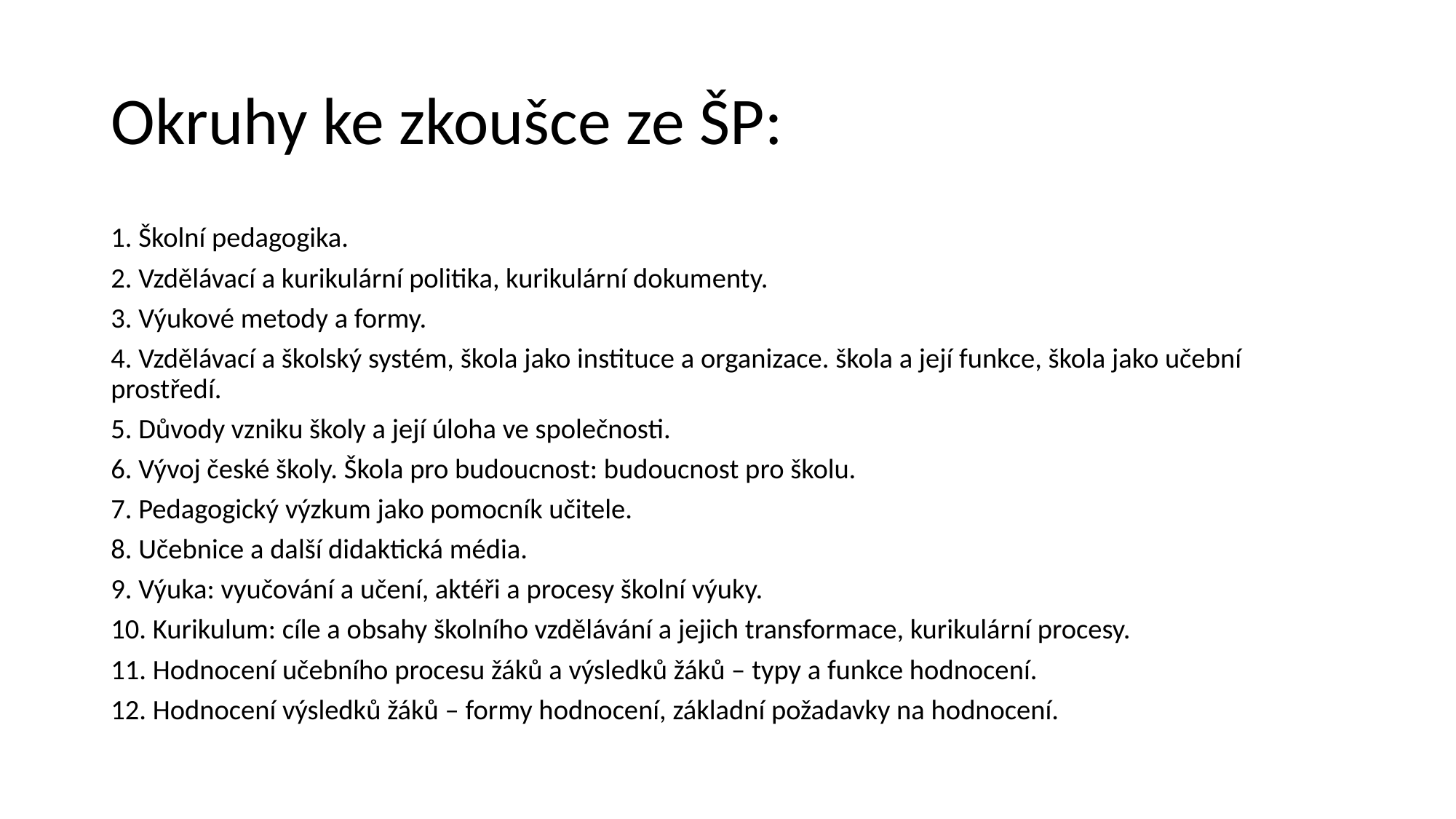

# Okruhy ke zkoušce ze ŠP:
1. Školní pedagogika.
2. Vzdělávací a kurikulární politika, kurikulární dokumenty.
3. Výukové metody a formy.
4. Vzdělávací a školský systém, škola jako instituce a organizace. škola a její funkce, škola jako učební prostředí.
5. Důvody vzniku školy a její úloha ve společnosti.
6. Vývoj české školy. Škola pro budoucnost: budoucnost pro školu.
7. Pedagogický výzkum jako pomocník učitele.
8. Učebnice a další didaktická média.
9. Výuka: vyučování a učení, aktéři a procesy školní výuky.
10. Kurikulum: cíle a obsahy školního vzdělávání a jejich transformace, kurikulární procesy.
11. Hodnocení učebního procesu žáků a výsledků žáků – typy a funkce hodnocení.
12. Hodnocení výsledků žáků – formy hodnocení, základní požadavky na hodnocení.